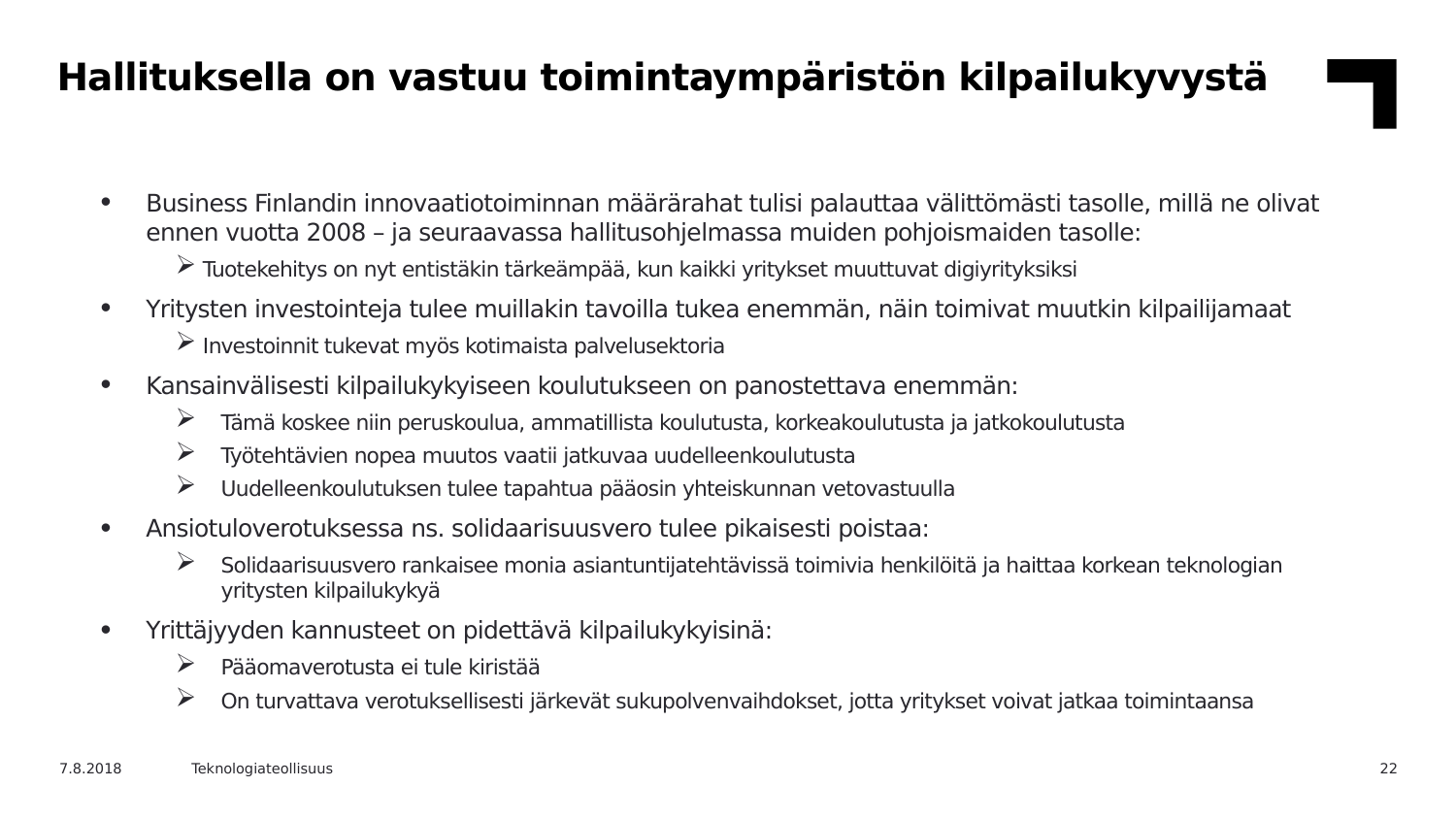

Hallituksella on vastuu toimintaympäristön kilpailukyvystä
Business Finlandin innovaatiotoiminnan määrärahat tulisi palauttaa välittömästi tasolle, millä ne olivat ennen vuotta 2008 – ja seuraavassa hallitusohjelmassa muiden pohjoismaiden tasolle:
Tuotekehitys on nyt entistäkin tärkeämpää, kun kaikki yritykset muuttuvat digiyrityksiksi
Yritysten investointeja tulee muillakin tavoilla tukea enemmän, näin toimivat muutkin kilpailijamaat
Investoinnit tukevat myös kotimaista palvelusektoria
Kansainvälisesti kilpailukykyiseen koulutukseen on panostettava enemmän:
Tämä koskee niin peruskoulua, ammatillista koulutusta, korkeakoulutusta ja jatkokoulutusta
Työtehtävien nopea muutos vaatii jatkuvaa uudelleenkoulutusta
Uudelleenkoulutuksen tulee tapahtua pääosin yhteiskunnan vetovastuulla
Ansiotuloverotuksessa ns. solidaarisuusvero tulee pikaisesti poistaa:
Solidaarisuusvero rankaisee monia asiantuntijatehtävissä toimivia henkilöitä ja haittaa korkean teknologian yritysten kilpailukykyä
Yrittäjyyden kannusteet on pidettävä kilpailukykyisinä:
Pääomaverotusta ei tule kiristää
On turvattava verotuksellisesti järkevät sukupolvenvaihdokset, jotta yritykset voivat jatkaa toimintaansa
7.8.2018
Teknologiateollisuus
22